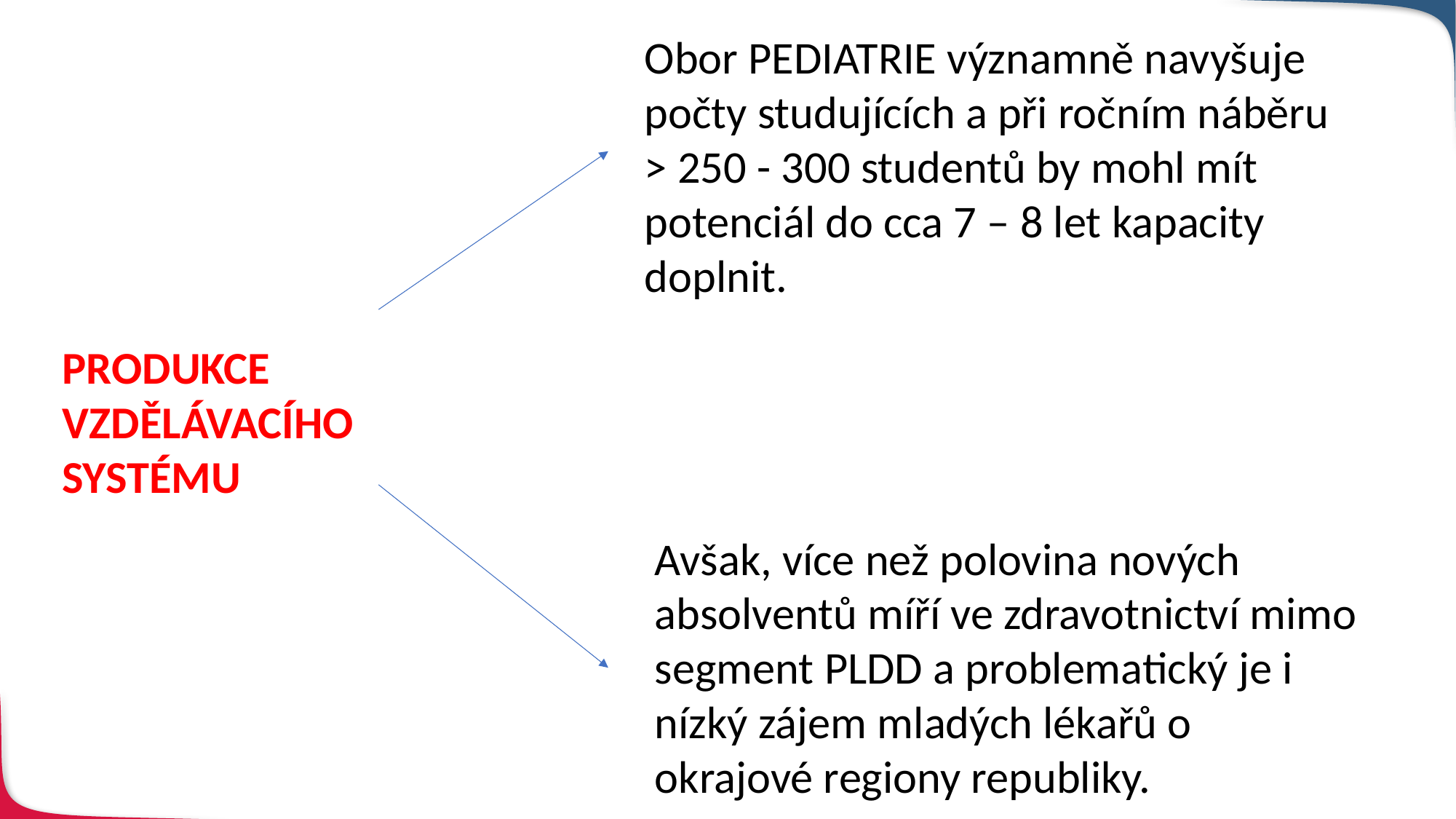

Obor PEDIATRIE významně navyšuje počty studujících a při ročním náběru
> 250 - 300 studentů by mohl mít potenciál do cca 7 – 8 let kapacity doplnit.
PRODUKCE VZDĚLÁVACÍHO SYSTÉMU
Avšak, více než polovina nových absolventů míří ve zdravotnictví mimo segment PLDD a problematický je i nízký zájem mladých lékařů o okrajové regiony republiky.